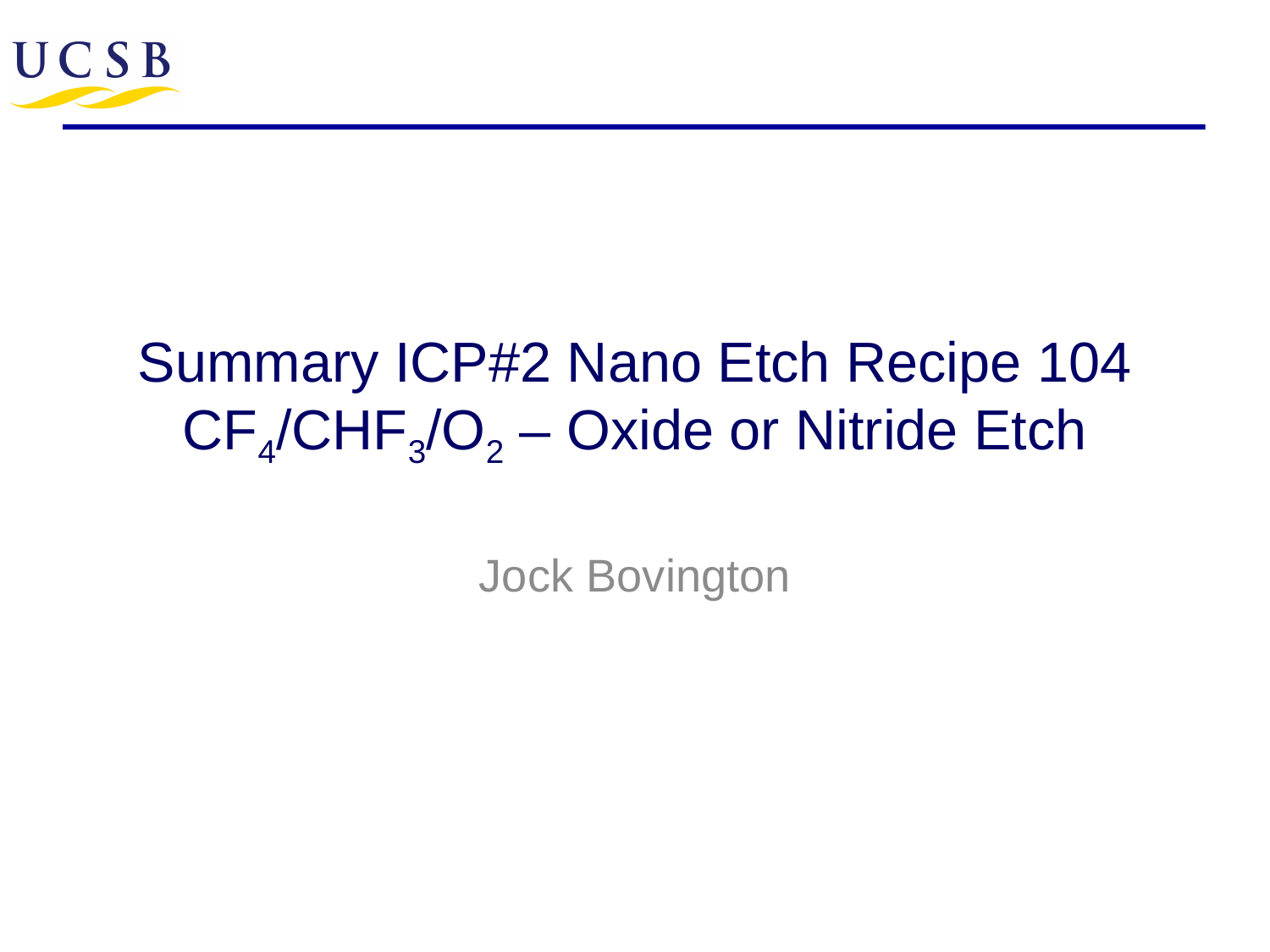

# Summary ICP#2 Nano Etch Recipe 104 CF4/CHF3/O2 – Oxide or Nitride Etch
Jock Bovington